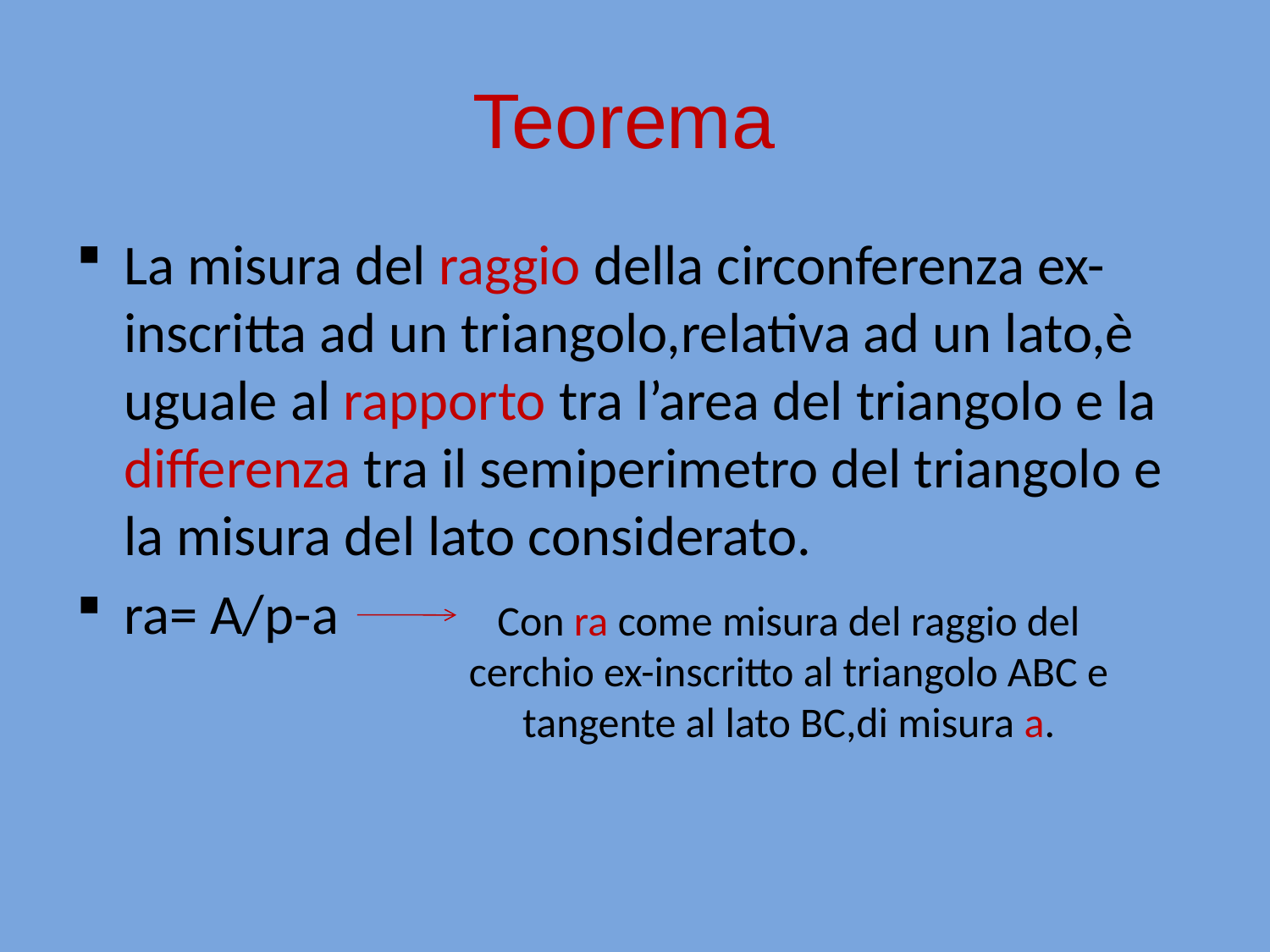

# Teorema
La misura del raggio della circonferenza ex-inscritta ad un triangolo,relativa ad un lato,è uguale al rapporto tra l’area del triangolo e la differenza tra il semiperimetro del triangolo e la misura del lato considerato.
ra= A/p-a
Con ra come misura del raggio del cerchio ex-inscritto al triangolo ABC e tangente al lato BC,di misura a.